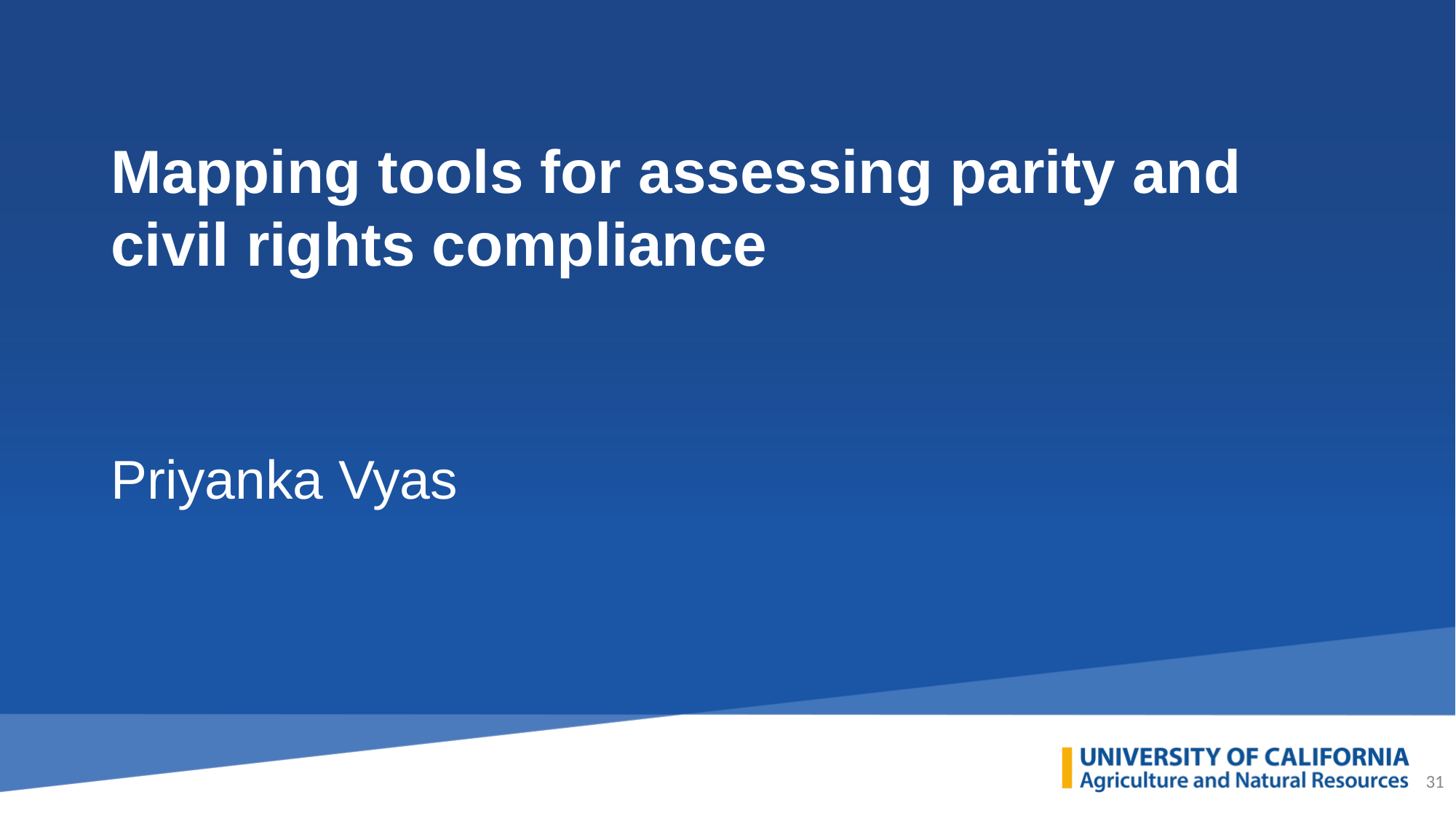

# Mapping tools for assessing parity and civil rights compliance
Priyanka Vyas
31